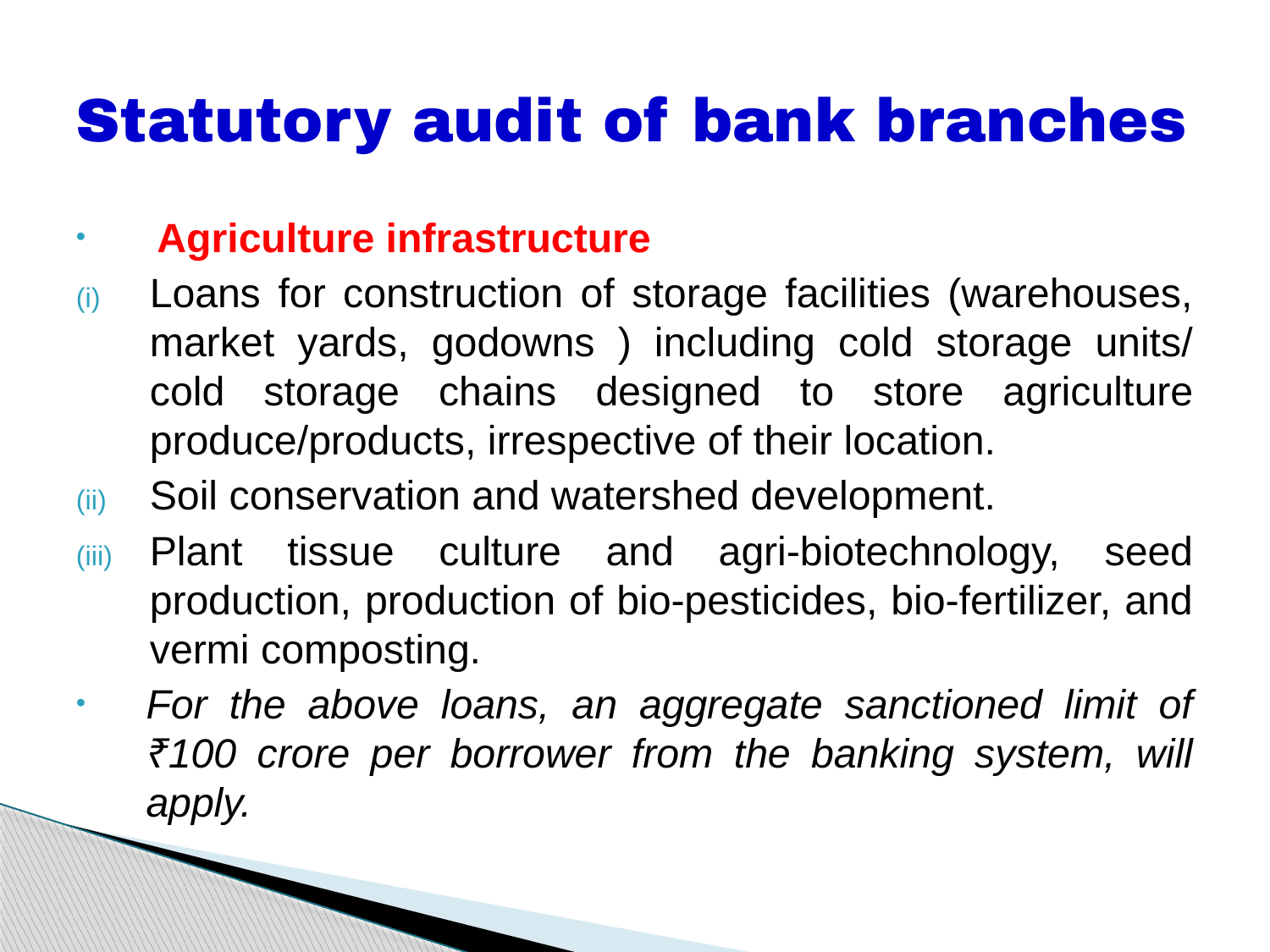

# Statutory audit of bank branches
Agriculture infrastructure
Loans for construction of storage facilities (warehouses, market yards, godowns ) including cold storage units/ cold storage chains designed to store agriculture produce/products, irrespective of their location.
Soil conservation and watershed development.
Plant tissue culture and agri-biotechnology, seed production, production of bio-pesticides, bio-fertilizer, and vermi composting.
For the above loans, an aggregate sanctioned limit of ₹100 crore per borrower from the banking system, will apply.